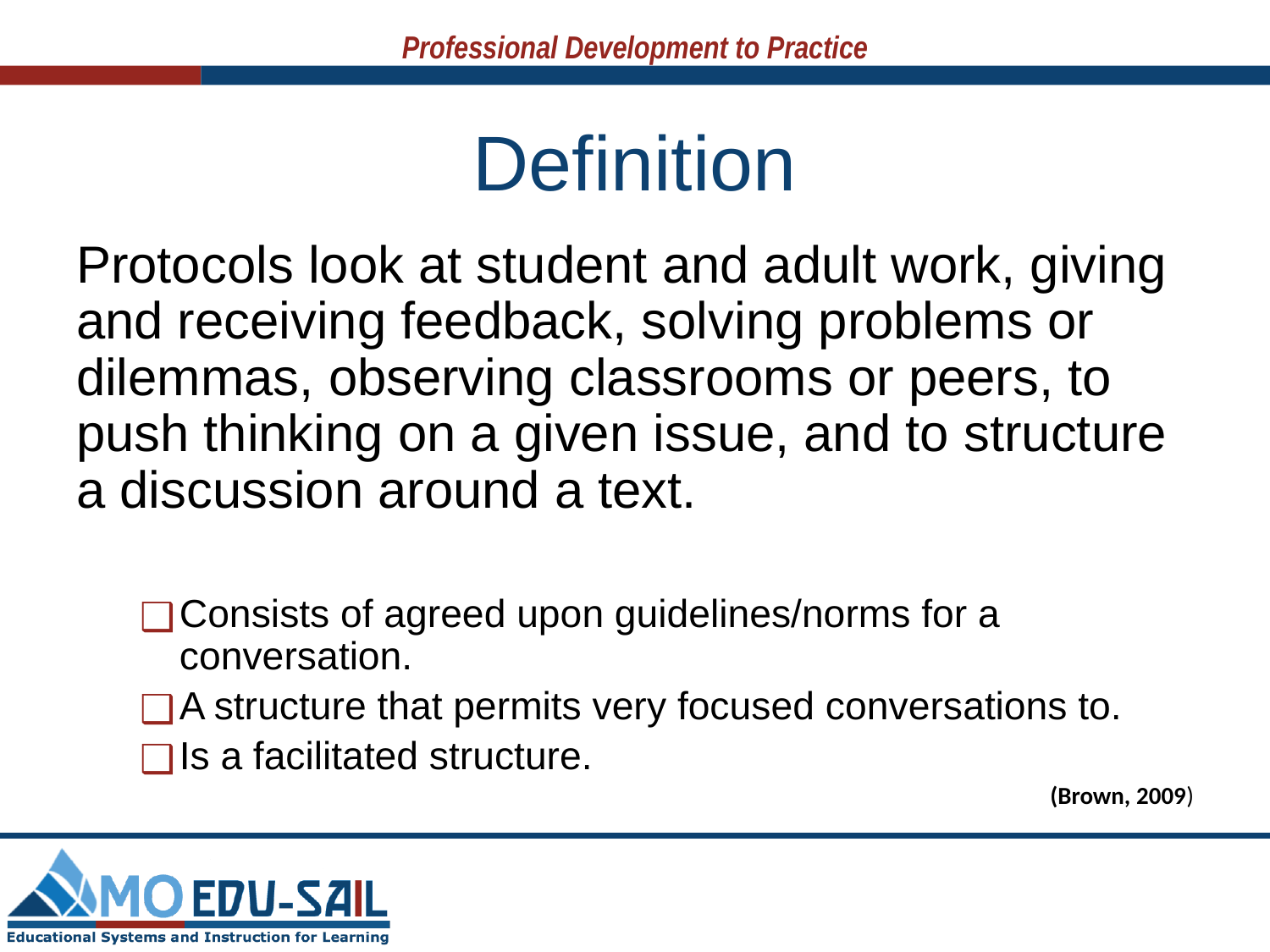

# Definition

Protocols look at student and adult work, giving and receiving feedback, solving problems or dilemmas, observing classrooms or peers, to push thinking on a given issue, and to structure a discussion around a text.

Consists of agreed upon guidelines/norms for a conversation.
A structure that permits very focused conversations to.
Is a facilitated structure.
(Brown, 2009)